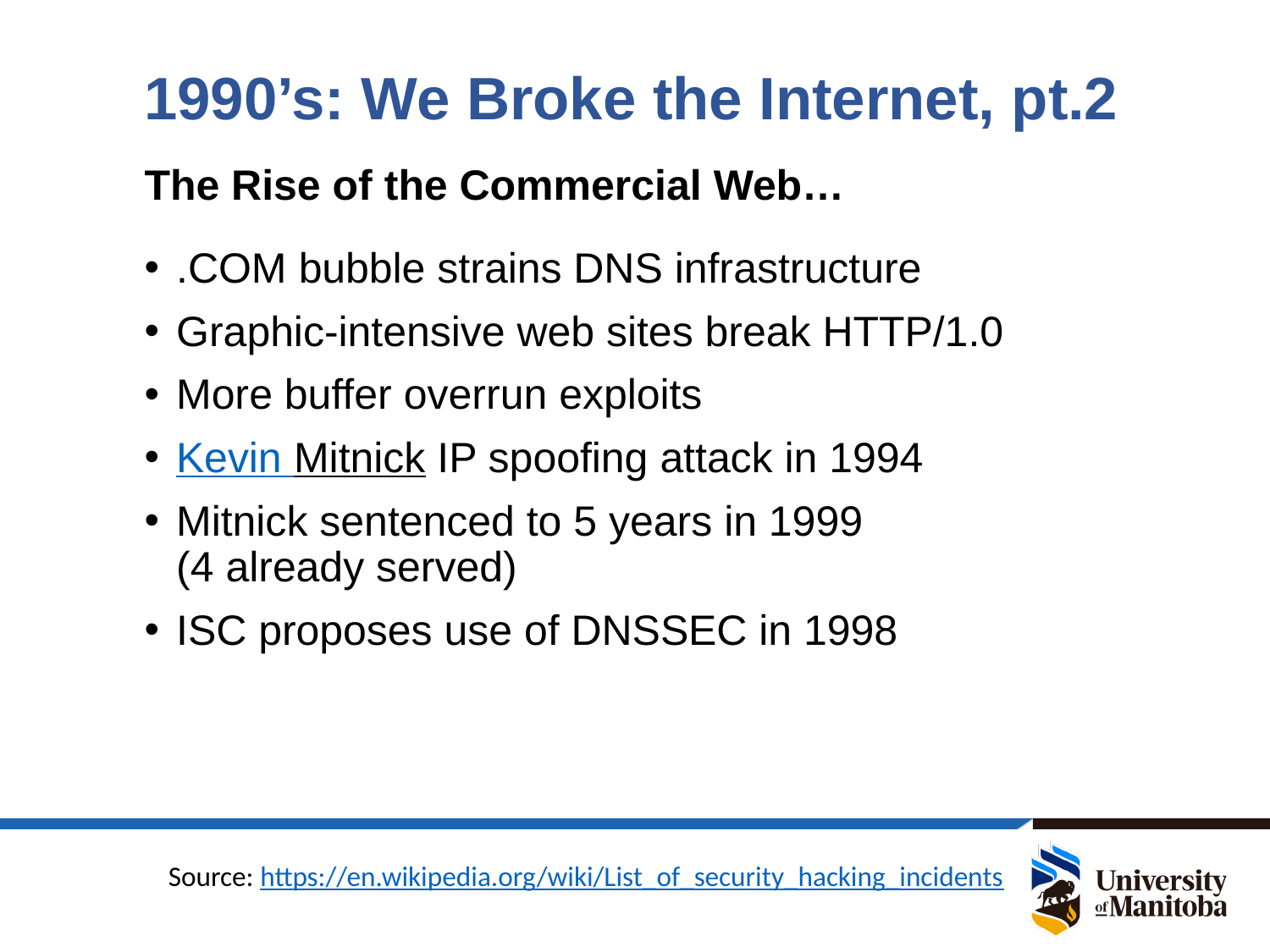

# 1990’s: We Broke the Internet, pt.2
The Rise of the Commercial Web…
.COM bubble strains DNS infrastructure
Graphic-intensive web sites break HTTP/1.0
More buffer overrun exploits
Kevin Mitnick IP spoofing attack in 1994
Mitnick sentenced to 5 years in 1999
(4 already served)
ISC proposes use of DNSSEC in 1998
Source: https://en.wikipedia.org/wiki/List_of_security_hacking_incidents